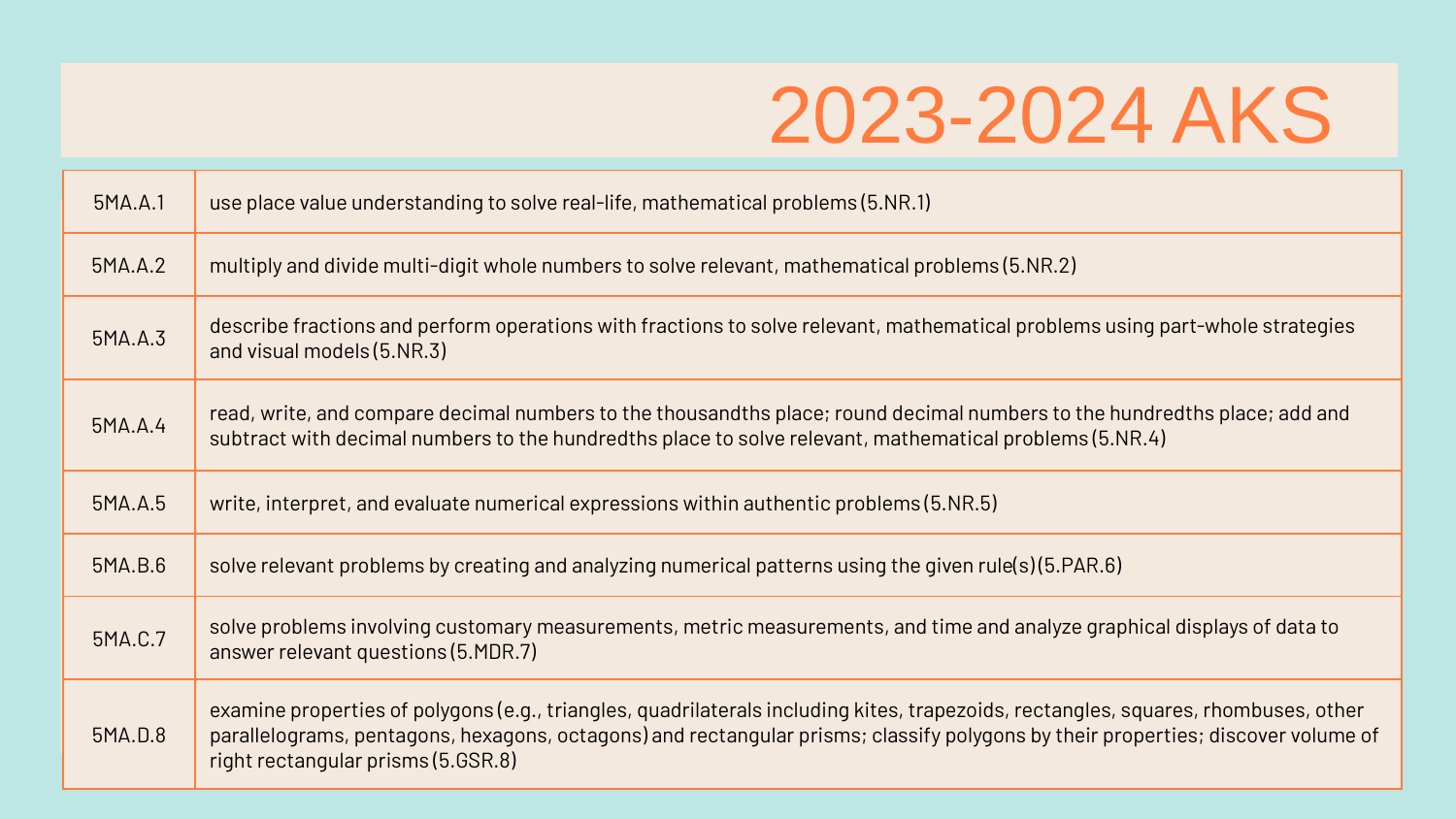

# 2023-2024 AKS
| 5MA.A.1 | use place value understanding to solve real-life, mathematical problems (5.NR.1) |
| --- | --- |
| 5MA.A.2 | multiply and divide multi-digit whole numbers to solve relevant, mathematical problems (5.NR.2) |
| 5MA.A.3 | describe fractions and perform operations with fractions to solve relevant, mathematical problems using part-whole strategies and visual models (5.NR.3) |
| 5MA.A.4 | read, write, and compare decimal numbers to the thousandths place; round decimal numbers to the hundredths place; add and subtract with decimal numbers to the hundredths place to solve relevant, mathematical problems (5.NR.4) |
| 5MA.A.5 | write, interpret, and evaluate numerical expressions within authentic problems (5.NR.5) |
| 5MA.B.6 | solve relevant problems by creating and analyzing numerical patterns using the given rule(s) (5.PAR.6) |
| 5MA.C.7 | solve problems involving customary measurements, metric measurements, and time and analyze graphical displays of data to answer relevant questions (5.MDR.7) |
| 5MA.D.8 | examine properties of polygons (e.g., triangles, quadrilaterals including kites, trapezoids, rectangles, squares, rhombuses, other parallelograms, pentagons, hexagons, octagons) and rectangular prisms; classify polygons by their properties; discover volume of right rectangular prisms (5.GSR.8) |